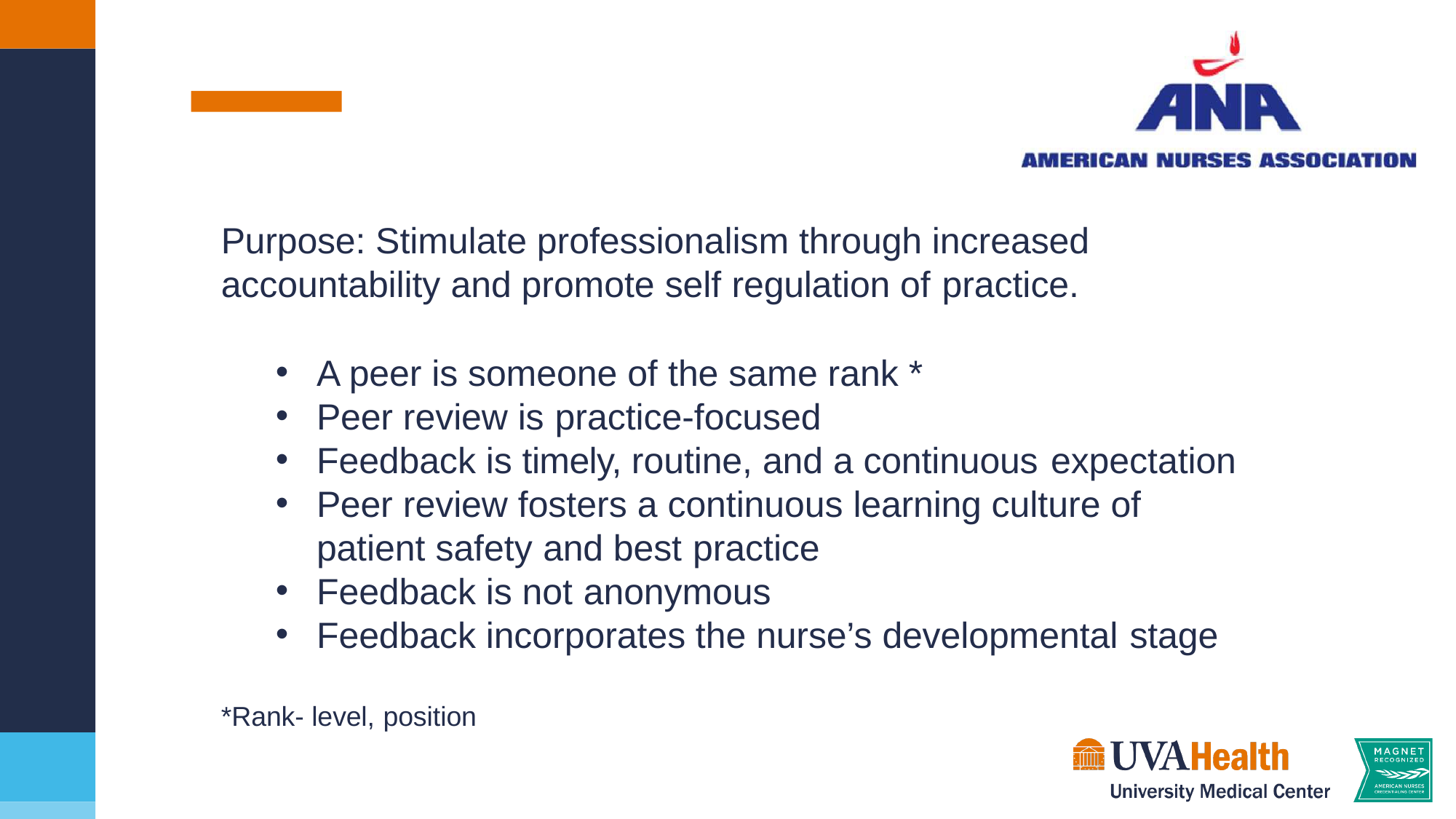

Purpose: Stimulate professionalism through increased  accountability and promote self regulation of practice.

A peer is someone of the same rank *
Peer review is practice-focused
Feedback is timely, routine, and a continuous expectation
Peer review fosters a continuous learning culture of  patient safety and best practice
Feedback is not anonymous
Feedback incorporates the nurse’s developmental stage

*Rank- level, position